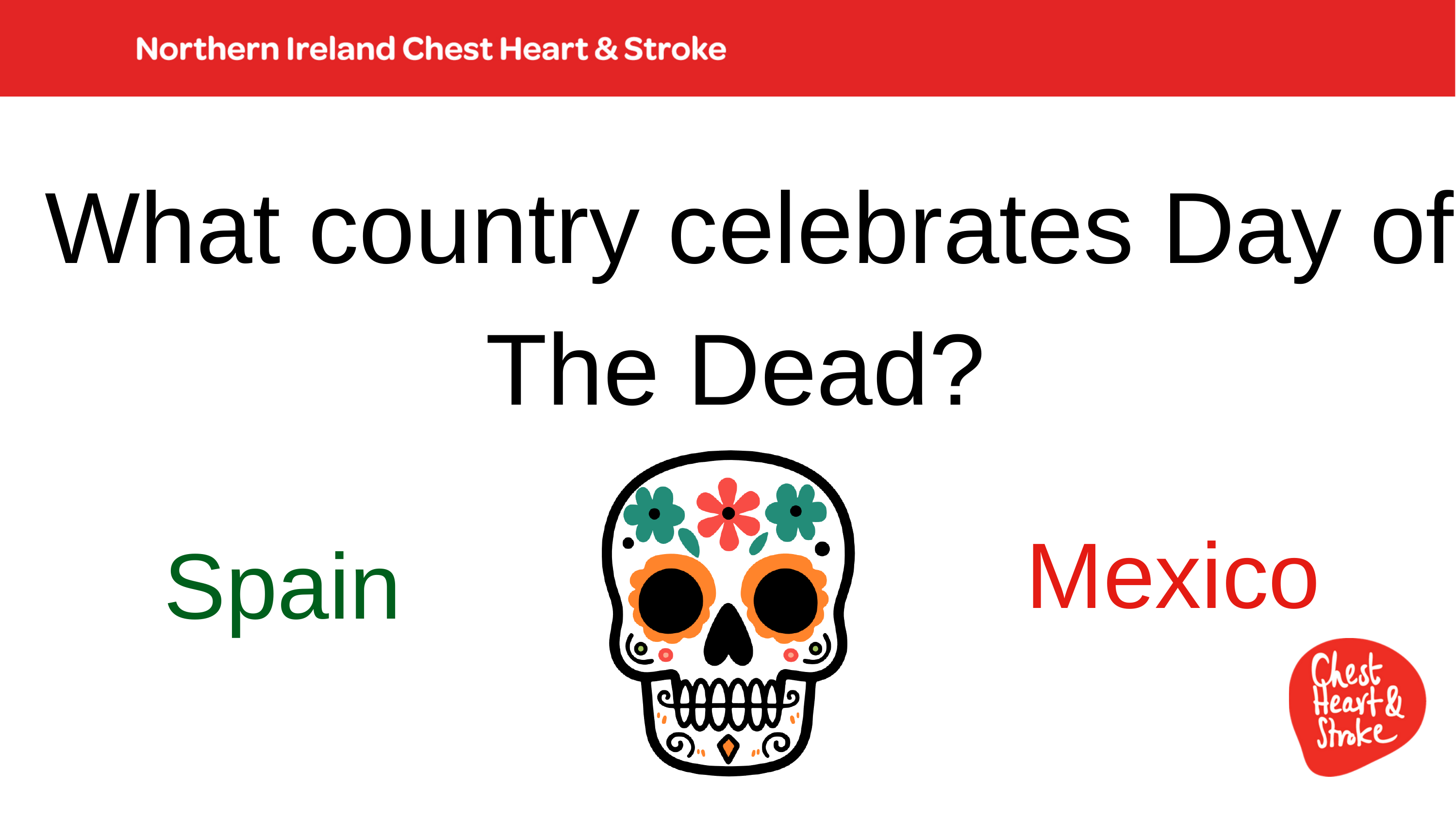

What country celebrates Day of The Dead?

Mexico
Spain